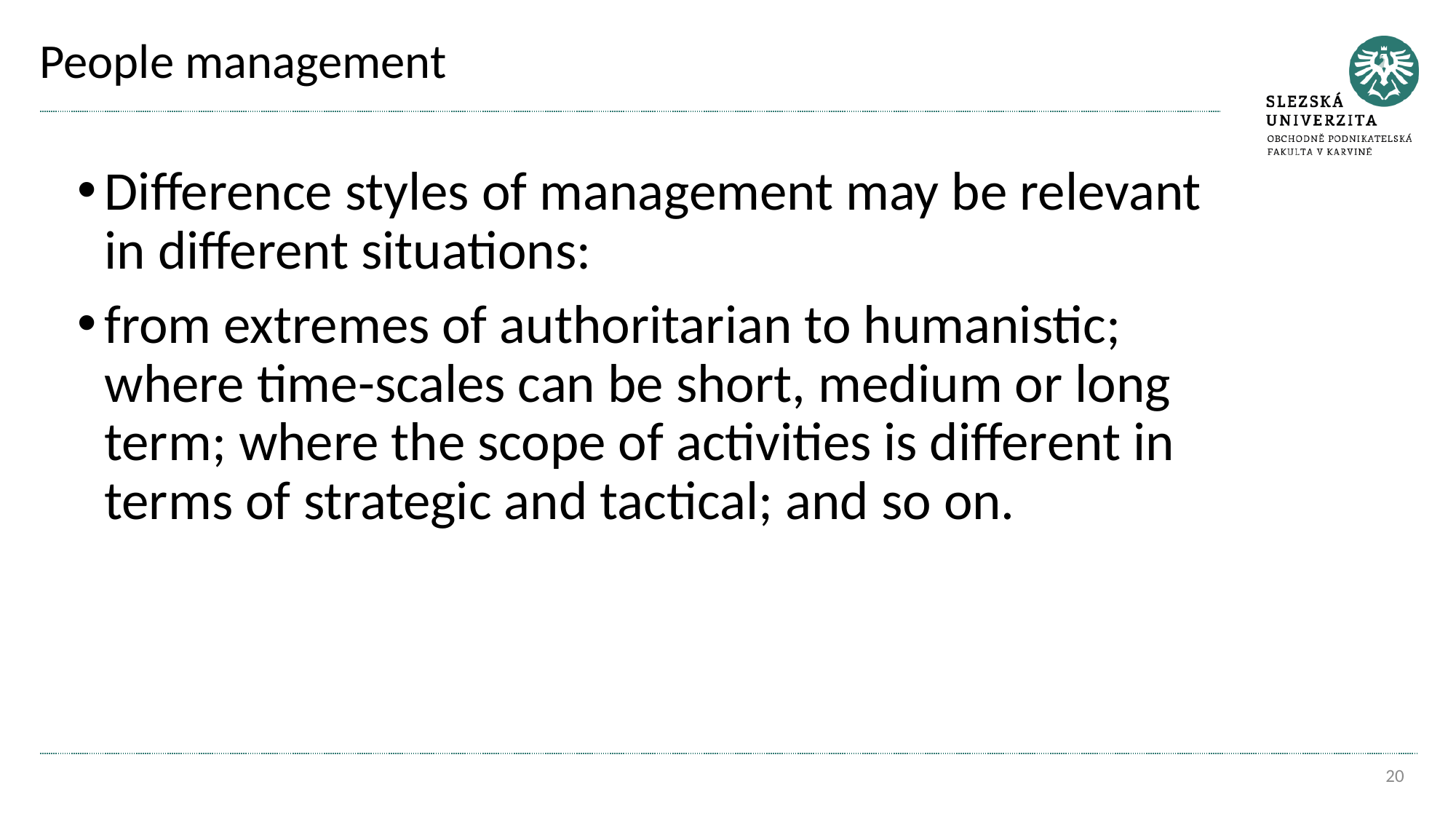

# People management
Difference styles of management may be relevant in different situations:
from extremes of authoritarian to humanistic; where time-scales can be short, medium or long term; where the scope of activities is different in terms of strategic and tactical; and so on.
20